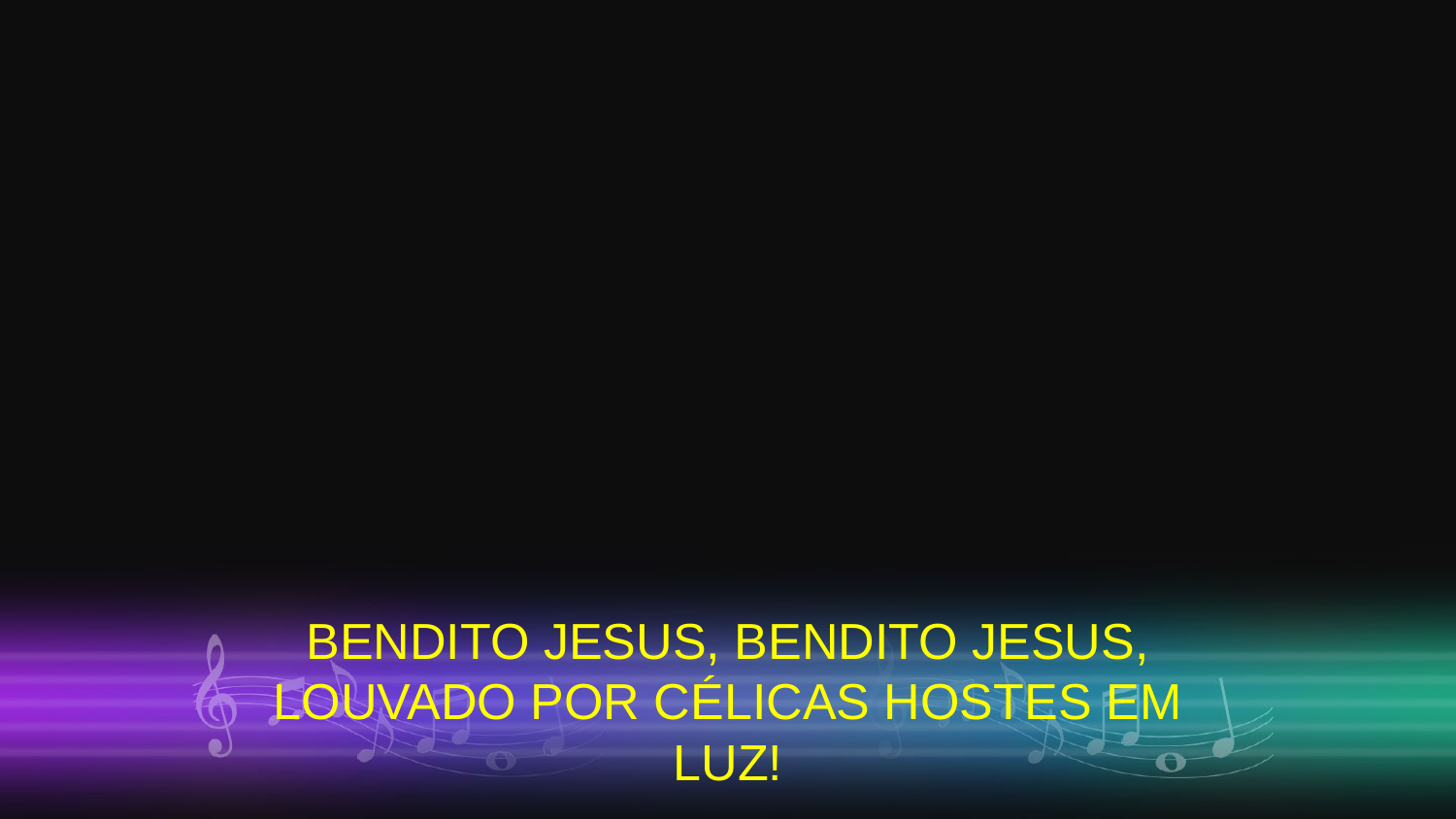

BENDITO JESUS, BENDITO JESUS,
LOUVADO POR CÉLICAS HOSTES EM LUZ!